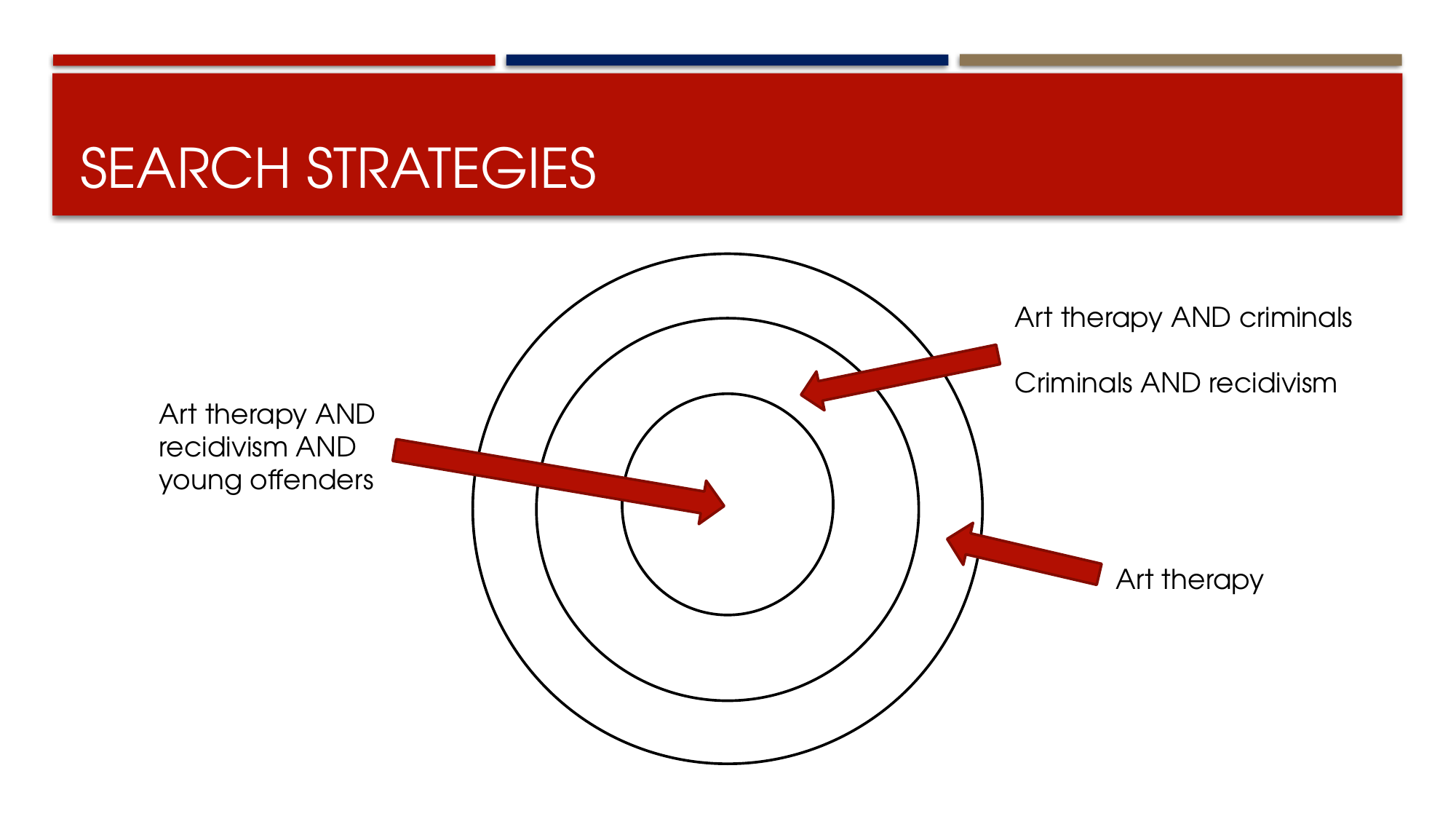

# Search strategies

Art therapy AND criminals

Criminals AND recidivism

Art therapy AND recidivism AND young offenders

Art therapy